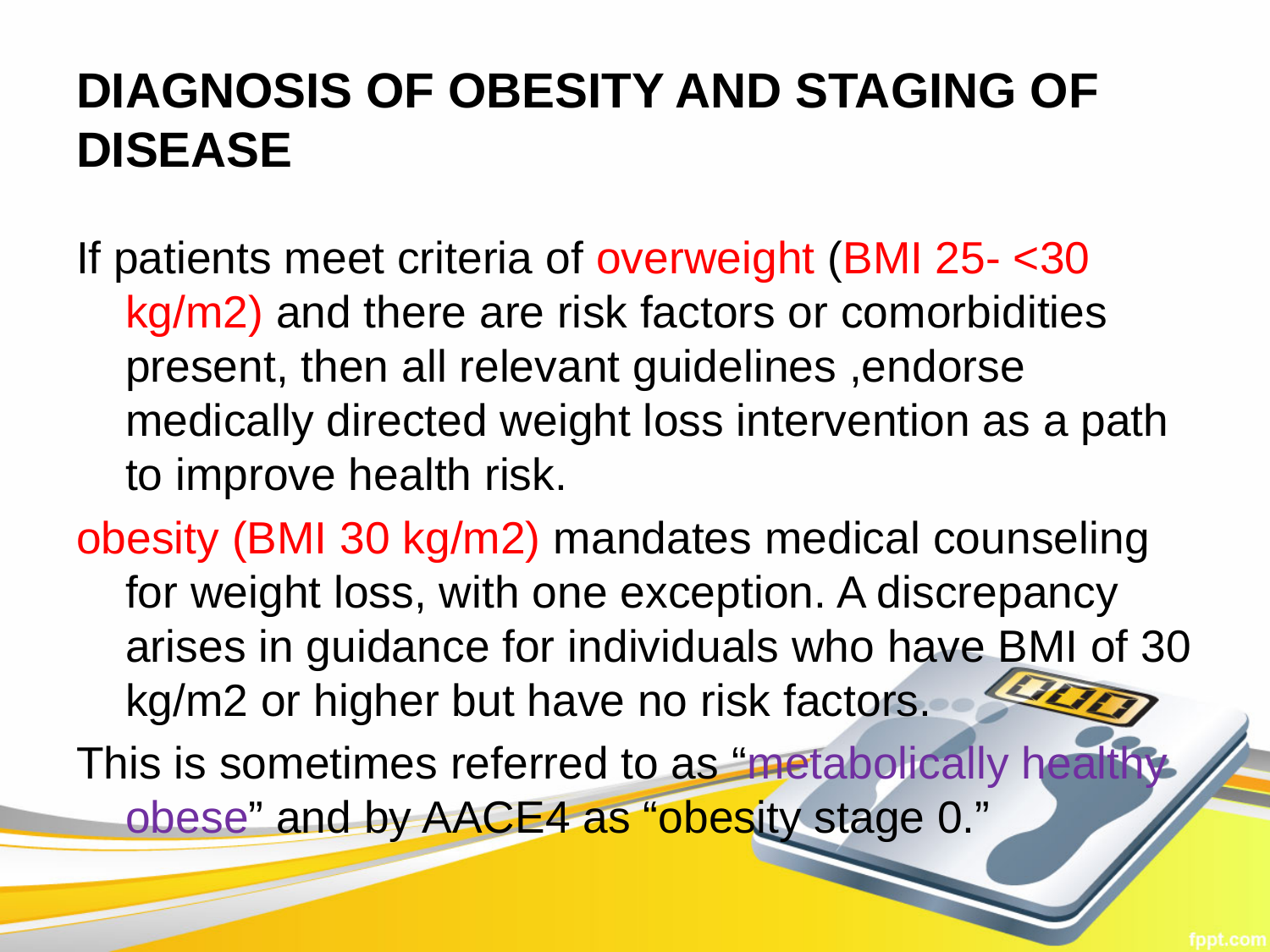

# DIAGNOSIS OF OBESITY AND STAGING OF DISEASE
If patients meet criteria of overweight (BMI 25- <30 kg/m2) and there are risk factors or comorbidities present, then all relevant guidelines ,endorse medically directed weight loss intervention as a path to improve health risk.
obesity (BMI 30 kg/m2) mandates medical counseling for weight loss, with one exception. A discrepancy arises in guidance for individuals who have BMI of 30 kg/m2 or higher but have no risk factors.
This is sometimes referred to as “metabolically healthy obese” and by AACE4 as “obesity stage 0.”